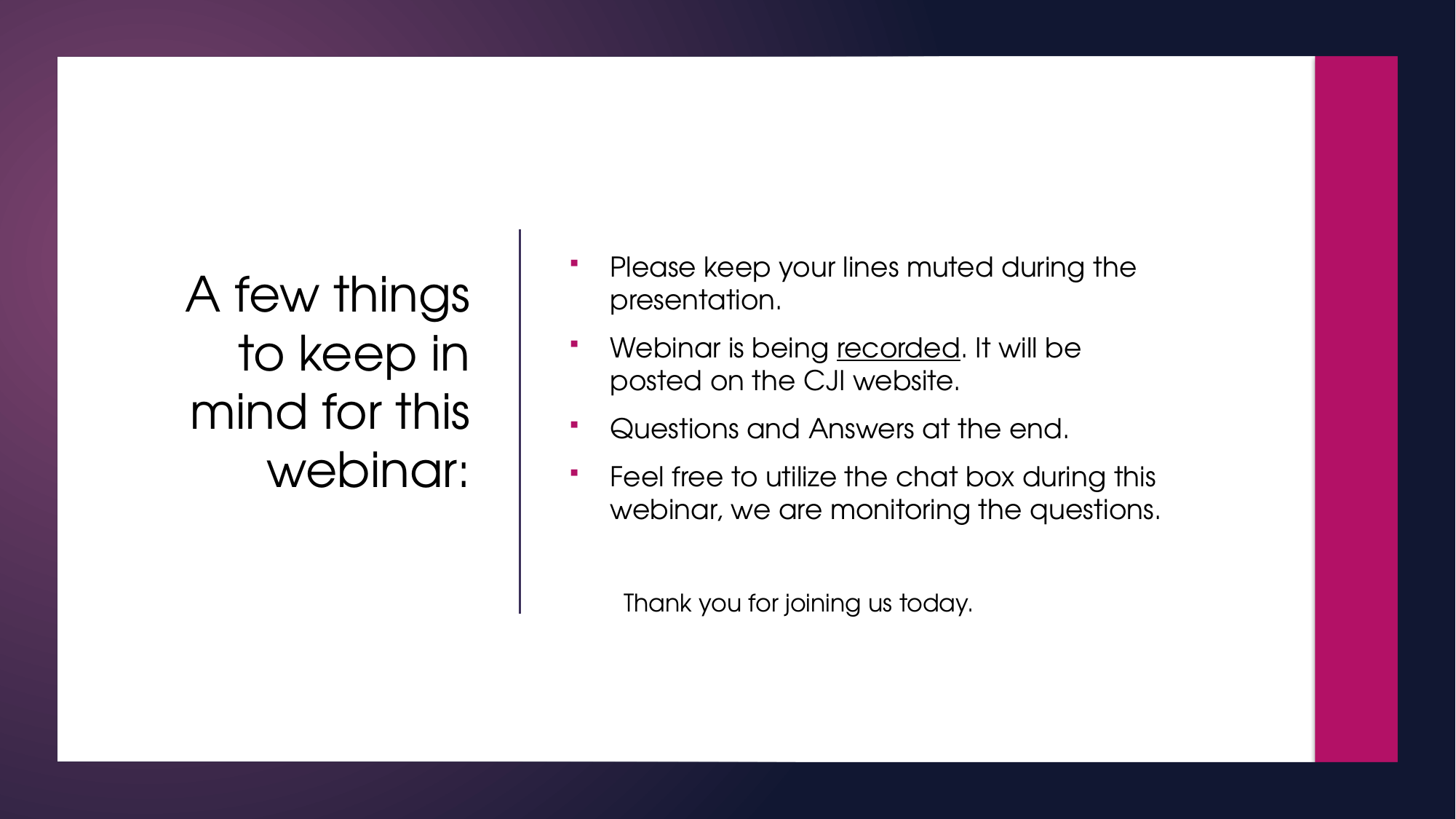

Please keep your lines muted during the presentation.
Webinar is being recorded. It will be posted on the CJI website.
Questions and Answers at the end.
Feel free to utilize the chat box during this webinar, we are monitoring the questions.

Thank you for joining us today.
# A few things to keep in mind for this webinar: